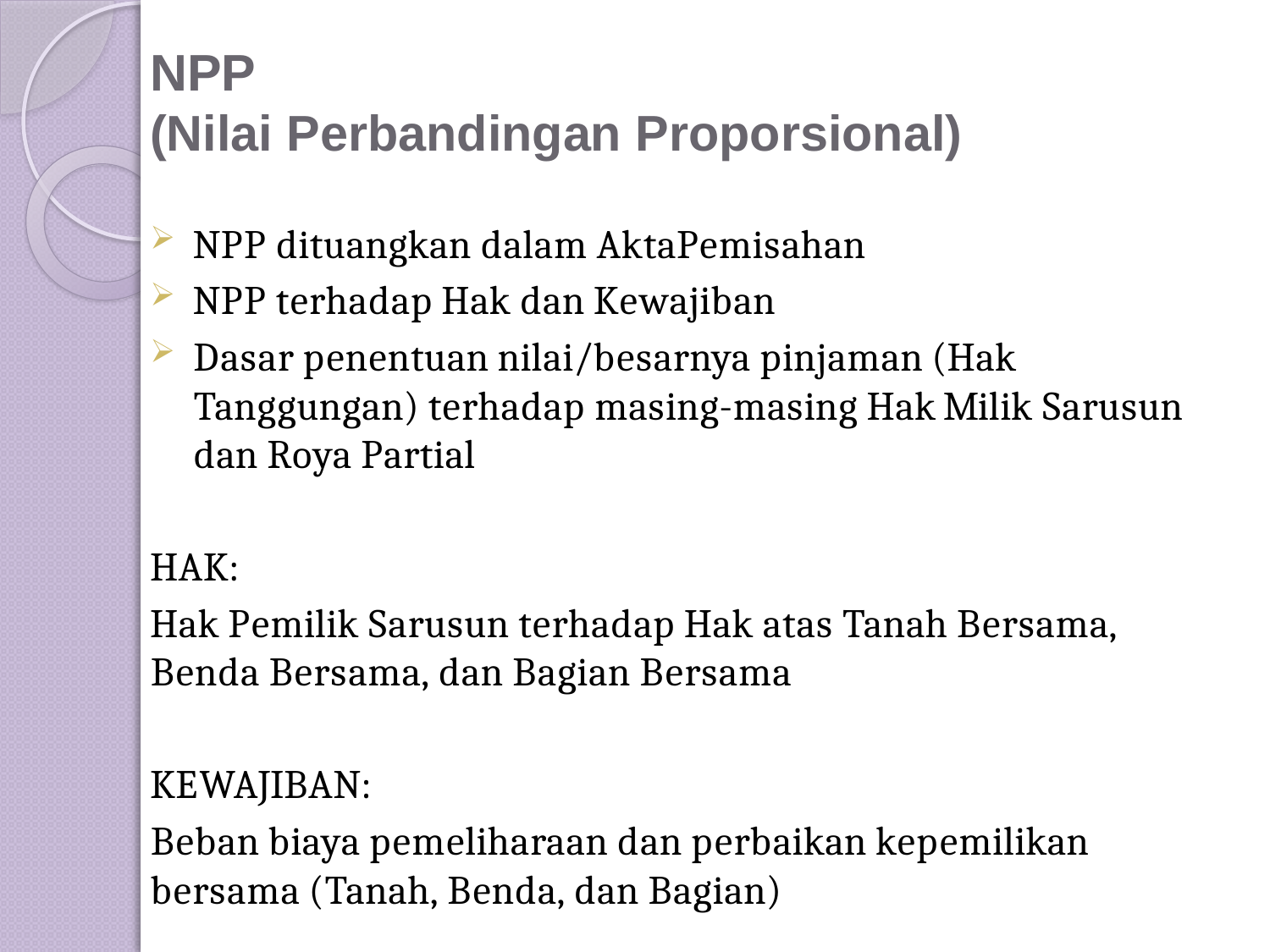

# NPP (Nilai Perbandingan Proporsional)
NPP dituangkan dalam AktaPemisahan
NPP terhadap Hak dan Kewajiban
Dasar penentuan nilai/besarnya pinjaman (Hak Tanggungan) terhadap masing-masing Hak Milik Sarusun dan Roya Partial

HAK:
Hak Pemilik Sarusun terhadap Hak atas Tanah Bersama, Benda Bersama, dan Bagian Bersama

KEWAJIBAN:
Beban biaya pemeliharaan dan perbaikan kepemilikan bersama (Tanah, Benda, dan Bagian)